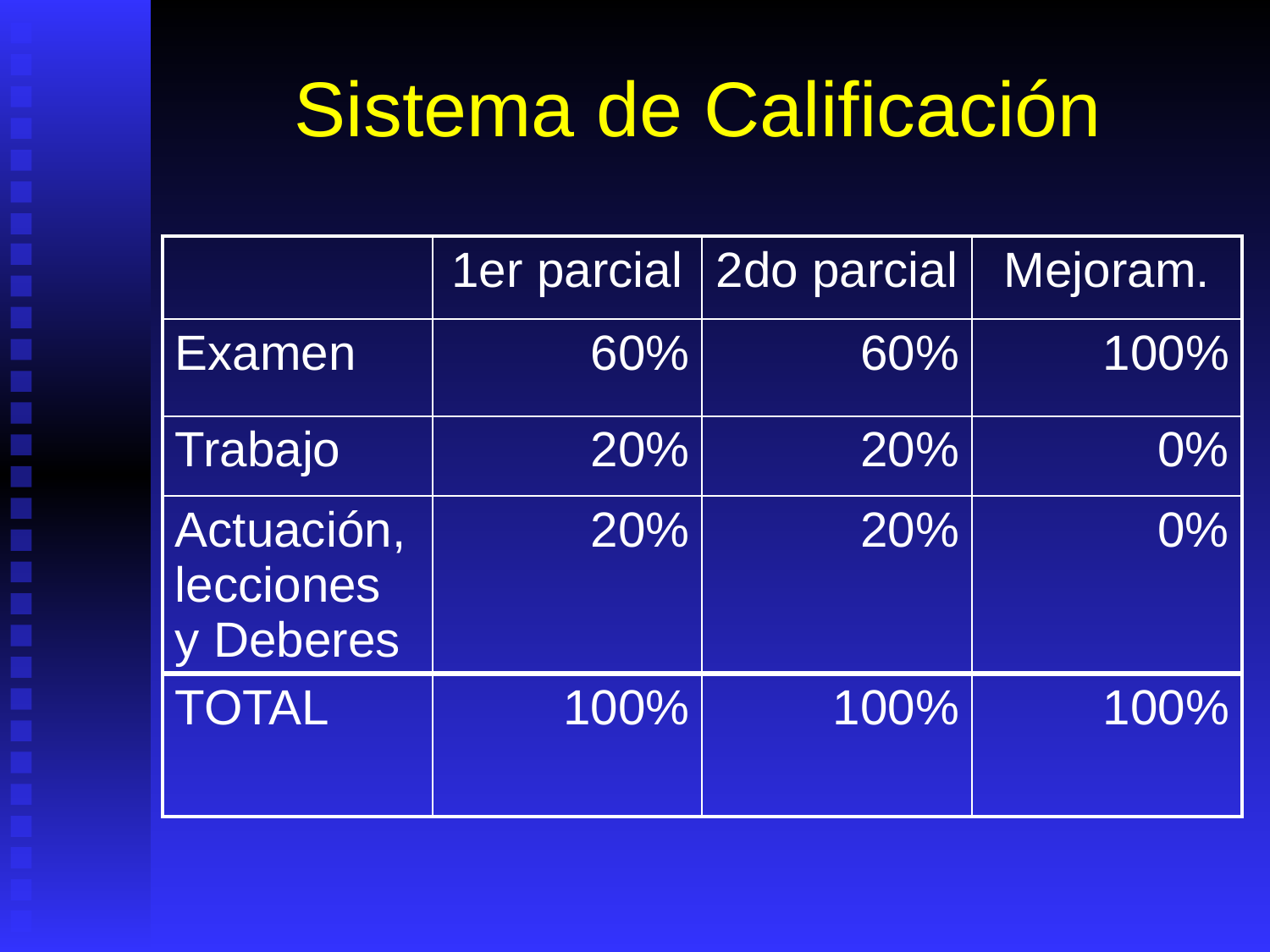

# Sistema de Calificación
|  | 1er parcial | 2do parcial | Mejoram. |
| --- | --- | --- | --- |
| Examen | 60% | 60% | 100% |
| Trabajo | 20% | 20% | 0% |
| Actuación, lecciones y Deberes | 20% | 20% | 0% |
| TOTAL | 100% | 100% | 100% |